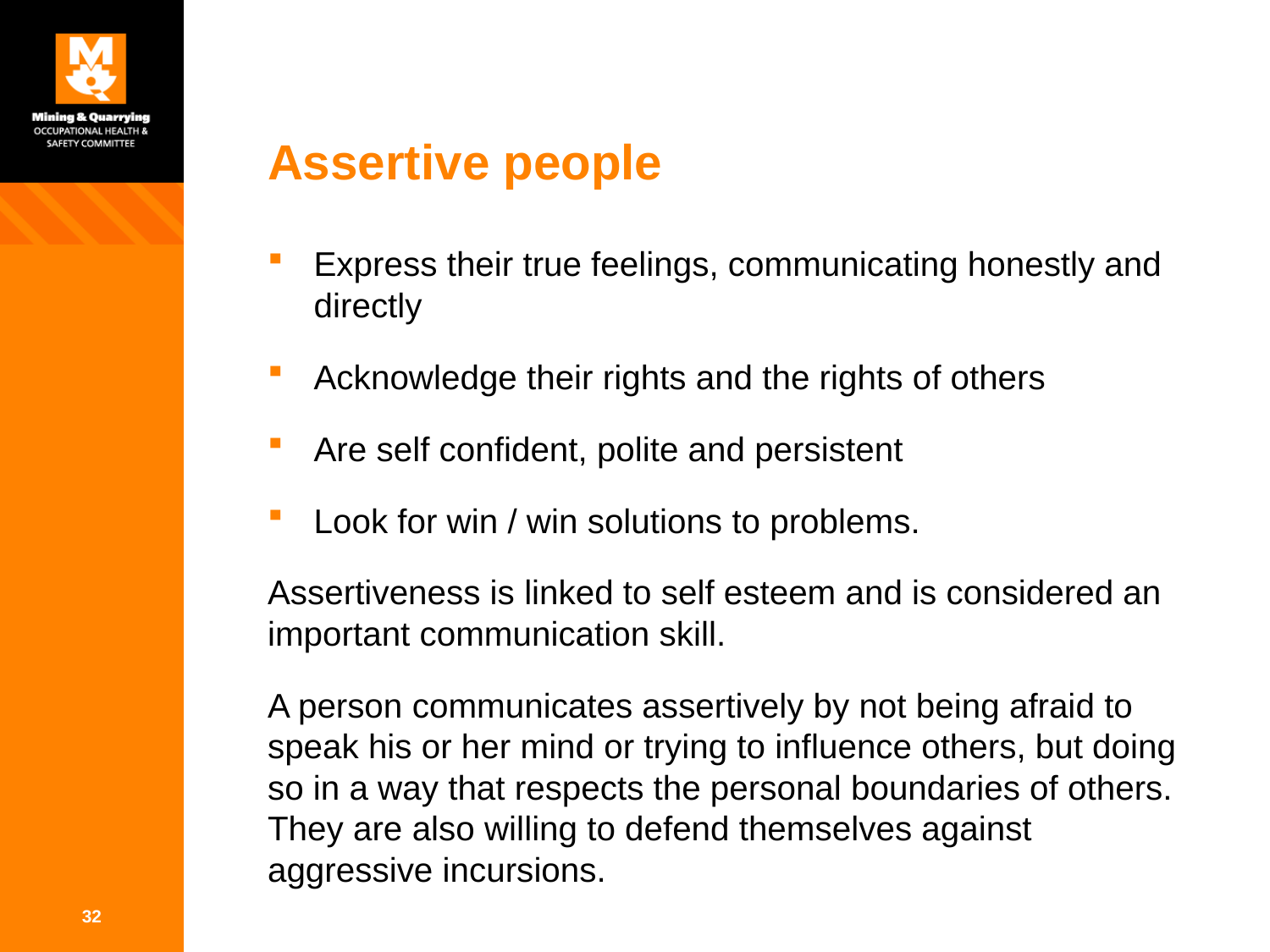

# Assertive people
Express their true feelings, communicating honestly and directly
Acknowledge their rights and the rights of others
Are self confident, polite and persistent
Look for win / win solutions to problems.
Assertiveness is linked to self esteem and is considered an important communication skill.
A person communicates assertively by not being afraid to speak his or her mind or trying to influence others, but doing so in a way that respects the personal boundaries of others. They are also willing to defend themselves against aggressive incursions.
32